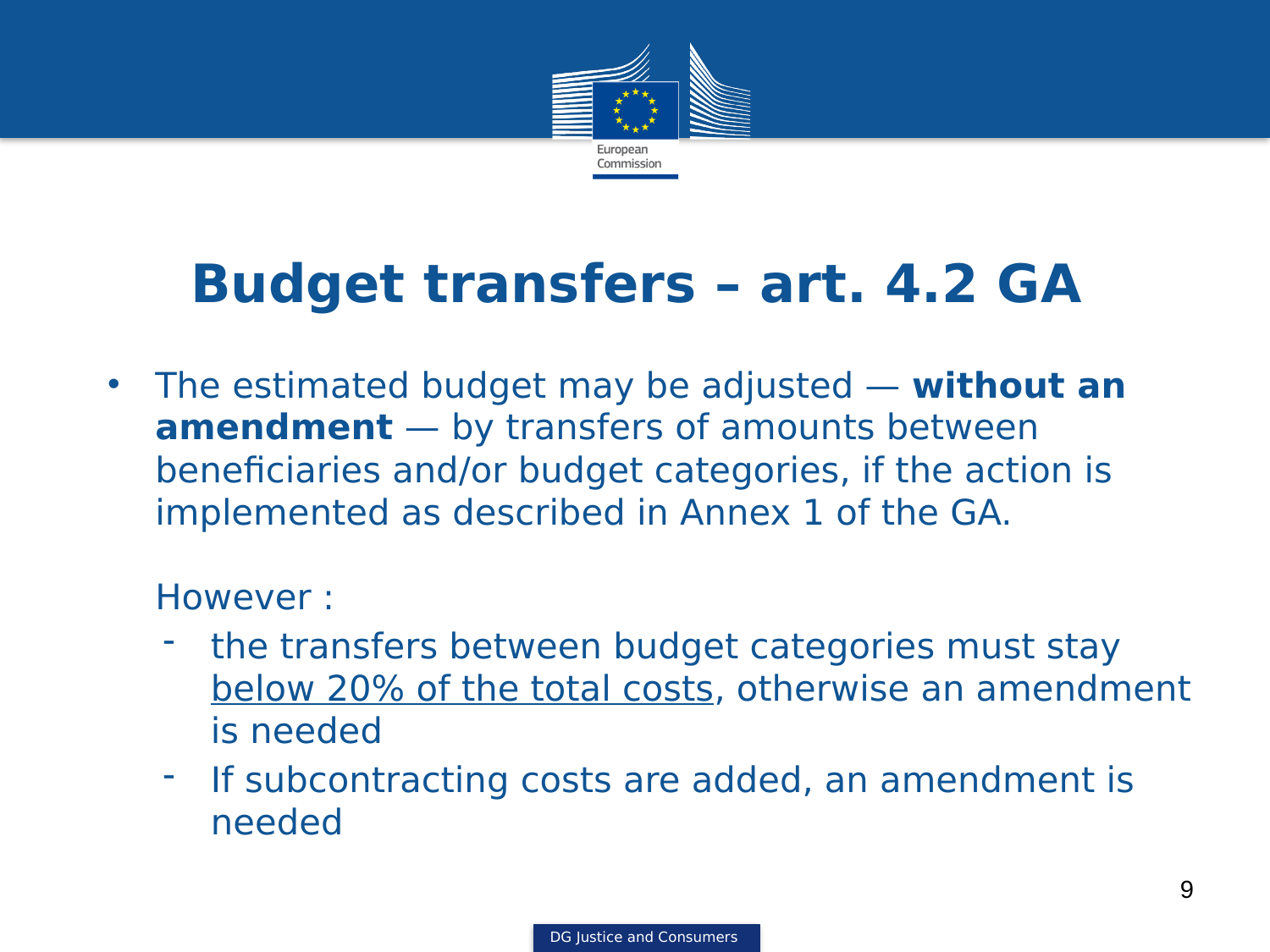

# Budget transfers – art. 4.2 GA
The estimated budget may be adjusted — without an amendment — by transfers of amounts between beneficiaries and/or budget categories, if the action is implemented as described in Annex 1 of the GA.
However :
the transfers between budget categories must stay below 20% of the total costs, otherwise an amendment is needed
If subcontracting costs are added, an amendment is needed

9